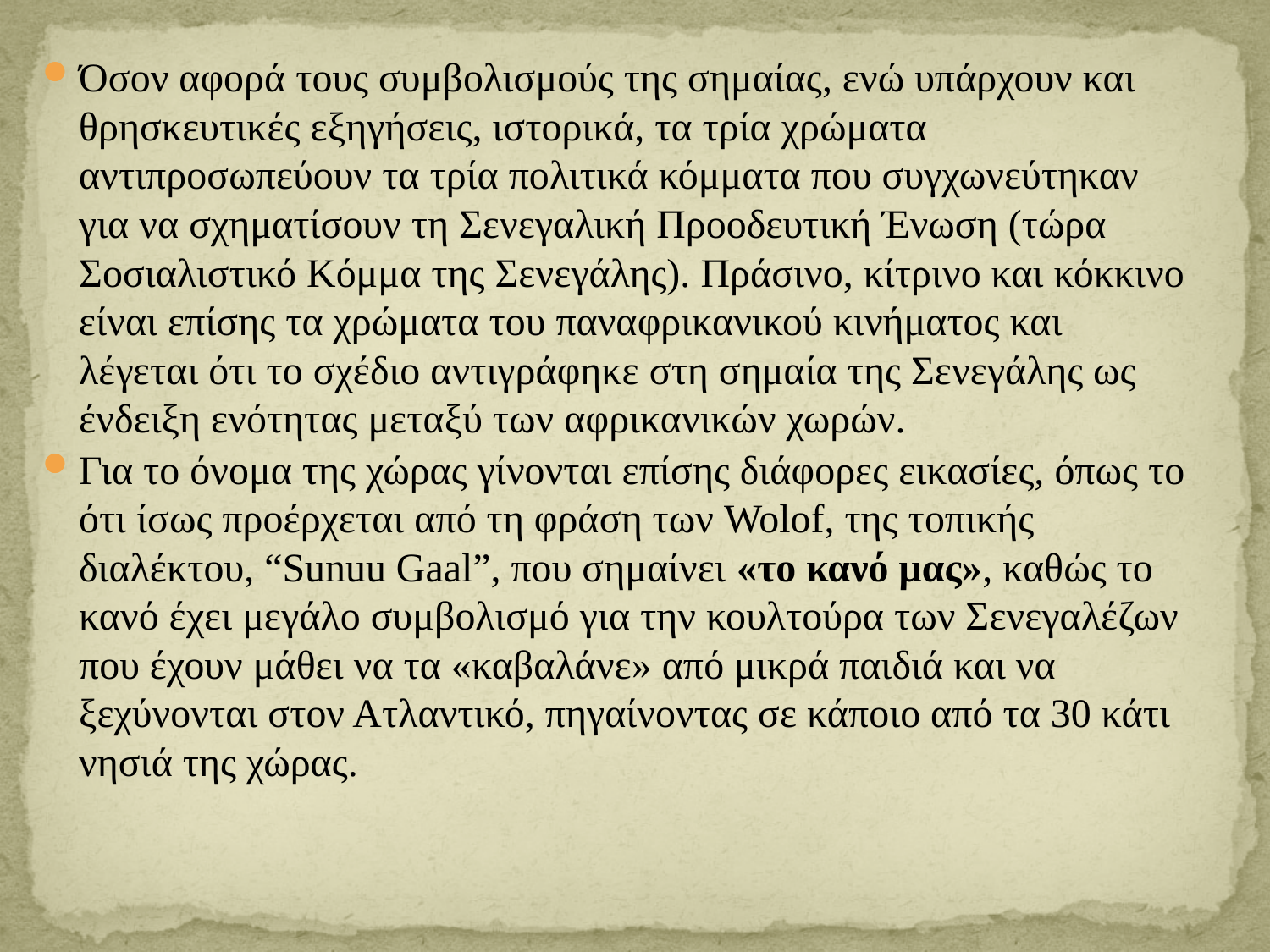

Όσον αφορά τους συμβολισμούς της σημαίας, ενώ υπάρχουν και θρησκευτικές εξηγήσεις, ιστορικά, τα τρία χρώματα αντιπροσωπεύουν τα τρία πολιτικά κόμματα που συγχωνεύτηκαν για να σχηματίσουν τη Σενεγαλική Προοδευτική Ένωση (τώρα Σοσιαλιστικό Κόμμα της Σενεγάλης). Πράσινο, κίτρινο και κόκκινο είναι επίσης τα χρώματα του παναφρικανικού κινήματος και λέγεται ότι το σχέδιο αντιγράφηκε στη σημαία της Σενεγάλης ως ένδειξη ενότητας μεταξύ των αφρικανικών χωρών.
Για το όνομα της χώρας γίνονται επίσης διάφορες εικασίες, όπως το ότι ίσως προέρχεται από τη φράση των Wolof, της τοπικής διαλέκτου, “Sunuu Gaal”, που σημαίνει «το κανό μας», καθώς το κανό έχει μεγάλο συμβολισμό για την κουλτούρα των Σενεγαλέζων που έχουν μάθει να τα «καβαλάνε» από μικρά παιδιά και να ξεχύνονται στον Ατλαντικό, πηγαίνοντας σε κάποιο από τα 30 κάτι νησιά της χώρας.